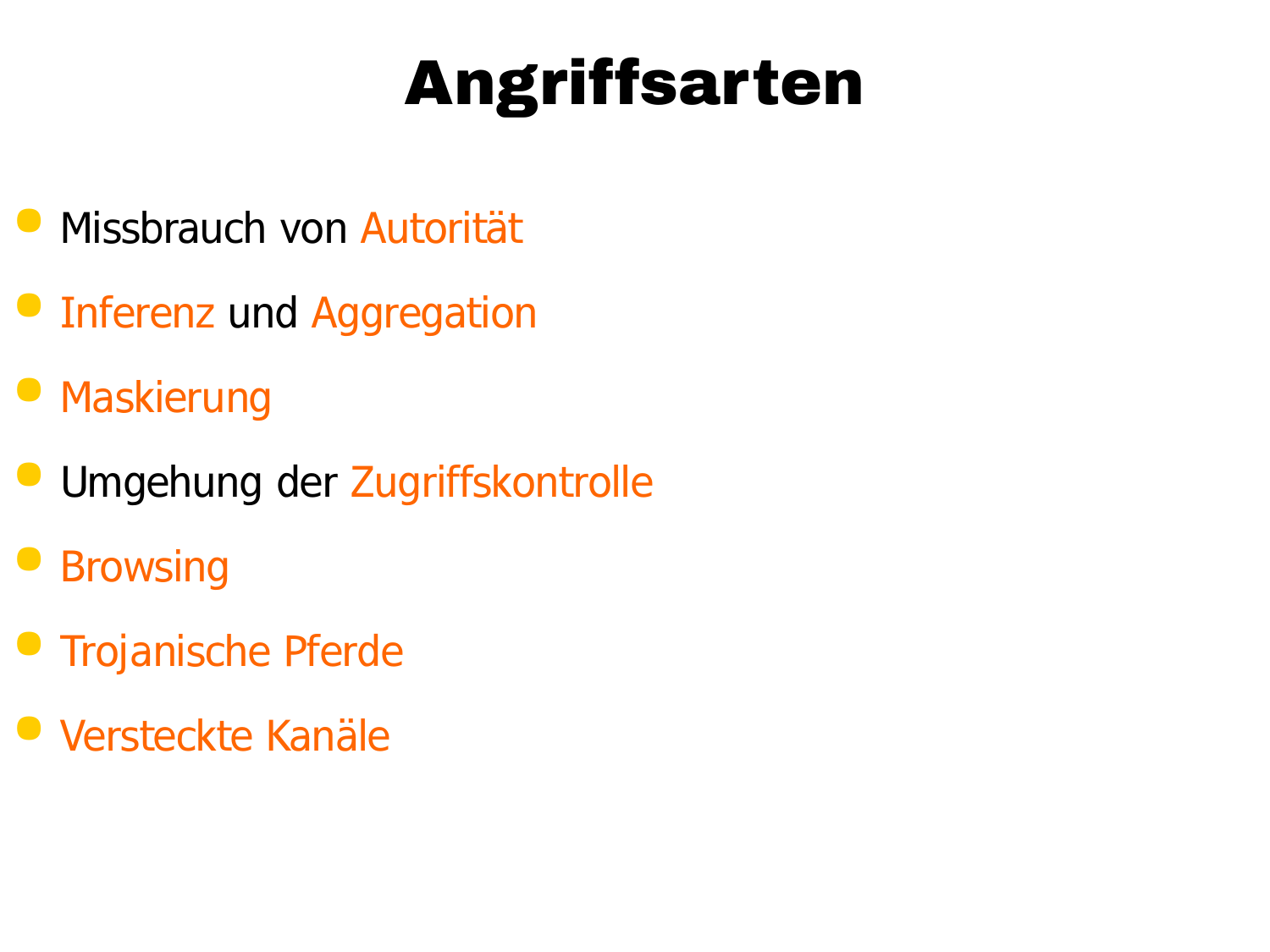

# Angriffsarten
Missbrauch von Autorität
Inferenz und Aggregation
Maskierung
Umgehung der Zugriffskontrolle
Browsing
Trojanische Pferde
Versteckte Kanäle